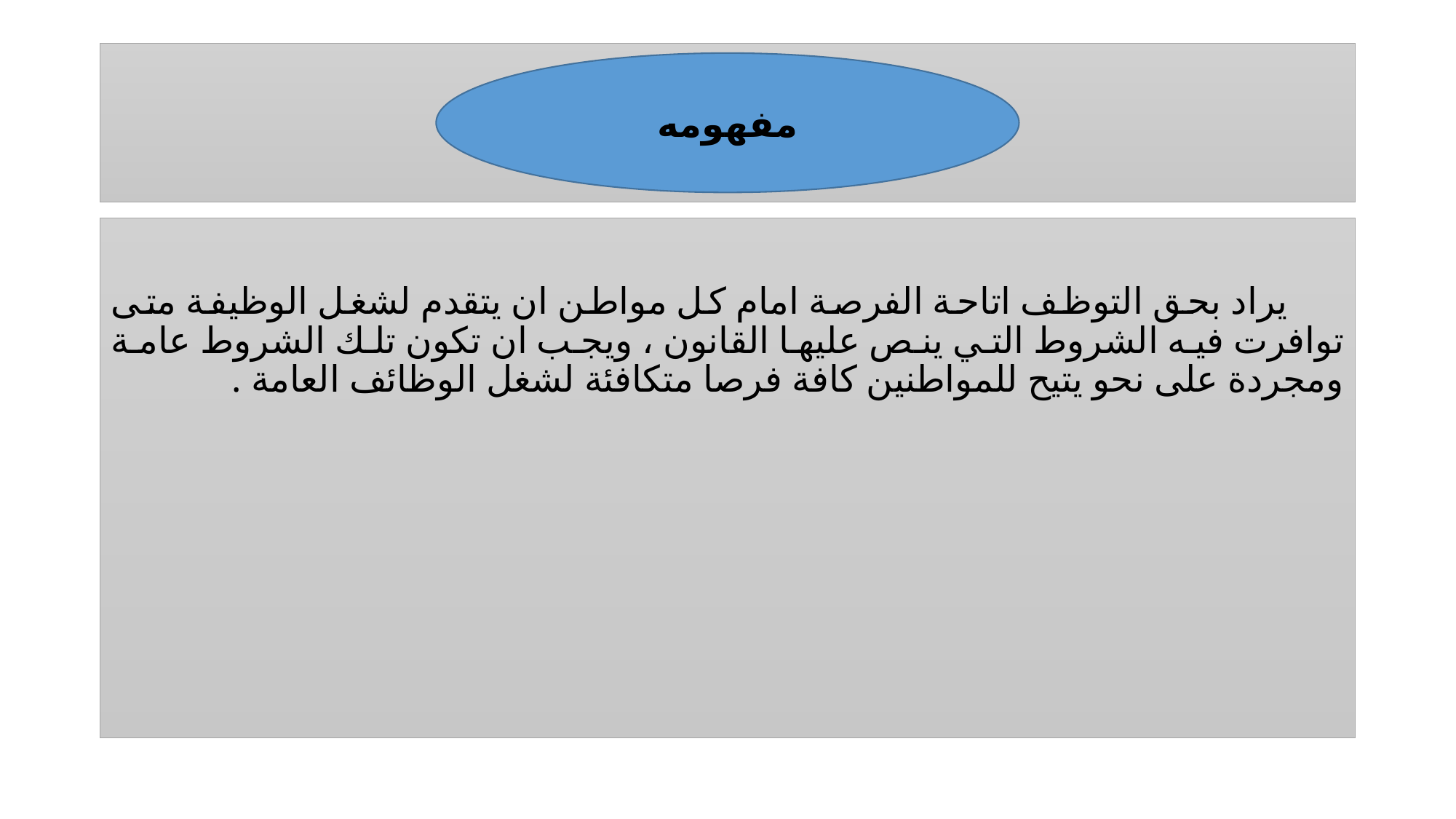

# ممفهومه
مفهومه

      يراد بحق التوظف اتاحة الفرصة امام كل مواطن ان يتقدم لشغل الوظيفة متى توافرت فيه الشروط التي ينص عليها القانون ، ويجب ان تكون تلك الشروط عامة ومجردة على نحو يتيح للمواطنين كافة فرصا متكافئة لشغل الوظائف العامة .